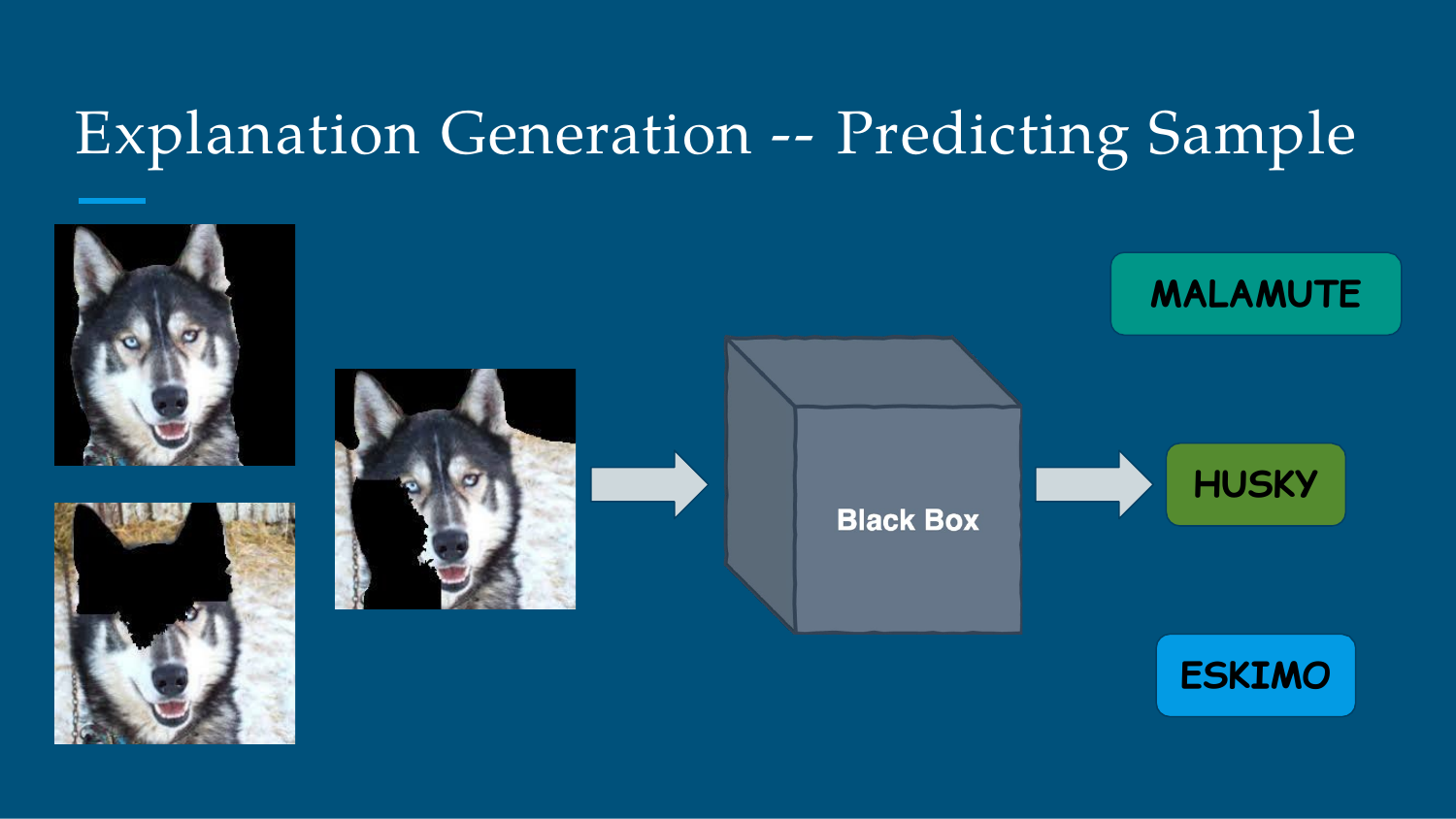

# Explanation Generation -- Predicting Sample

MALAMUTE

HUSKY

ESKIMO